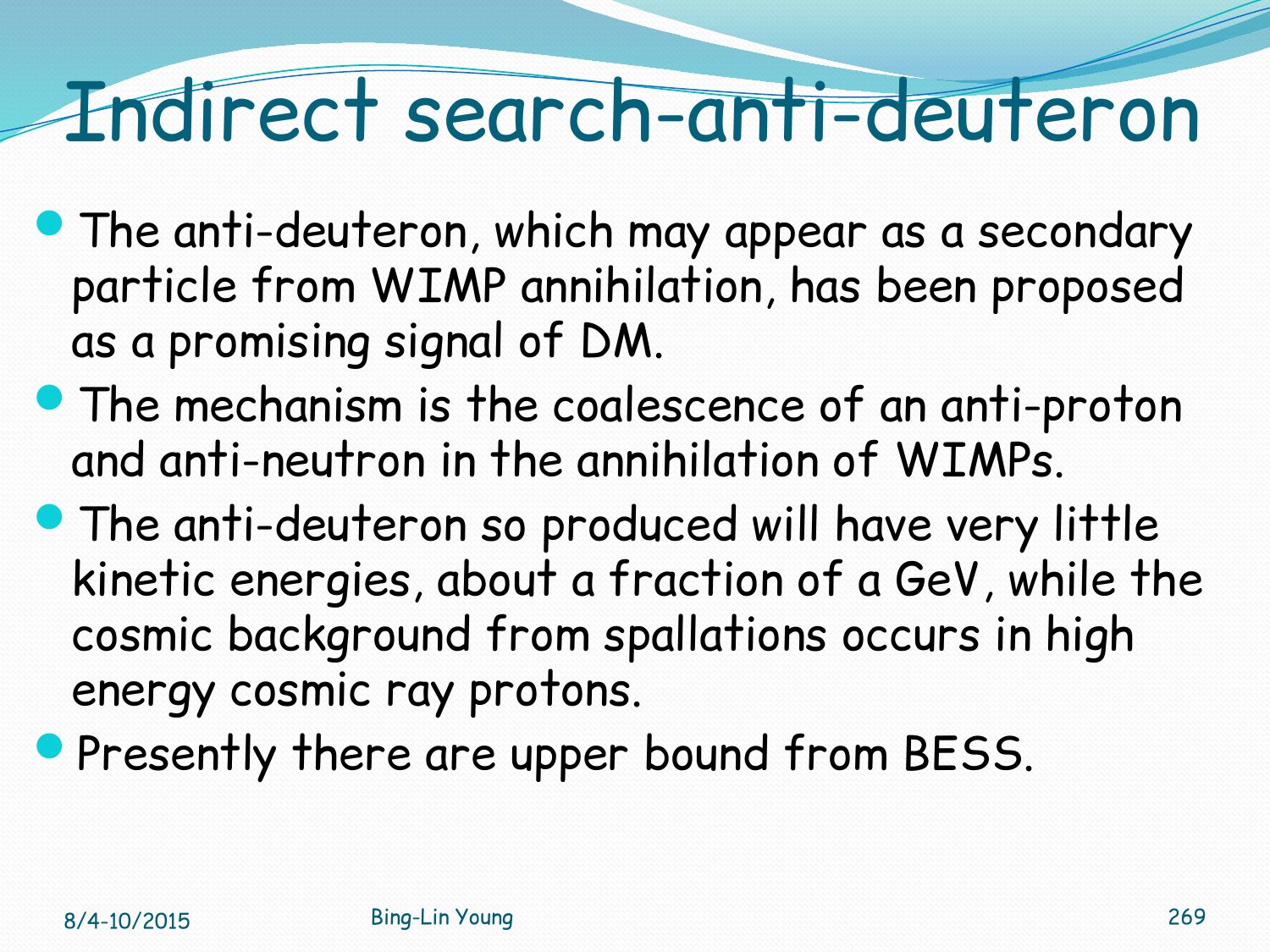

# Indirect search-anti-deuteron
The anti-deuteron, which may appear as a secondary particle from WIMP annihilation, has been proposed as a promising signal of DM.
The mechanism is the coalescence of an anti-proton and anti-neutron in the annihilation of WIMPs.
The anti-deuteron so produced will have very little kinetic energies, about a fraction of a GeV, while the cosmic background from spallations occurs in high energy cosmic ray protons.
Presently there are upper bound from BESS.
8/4-10/2015
Bing-Lin Young
269